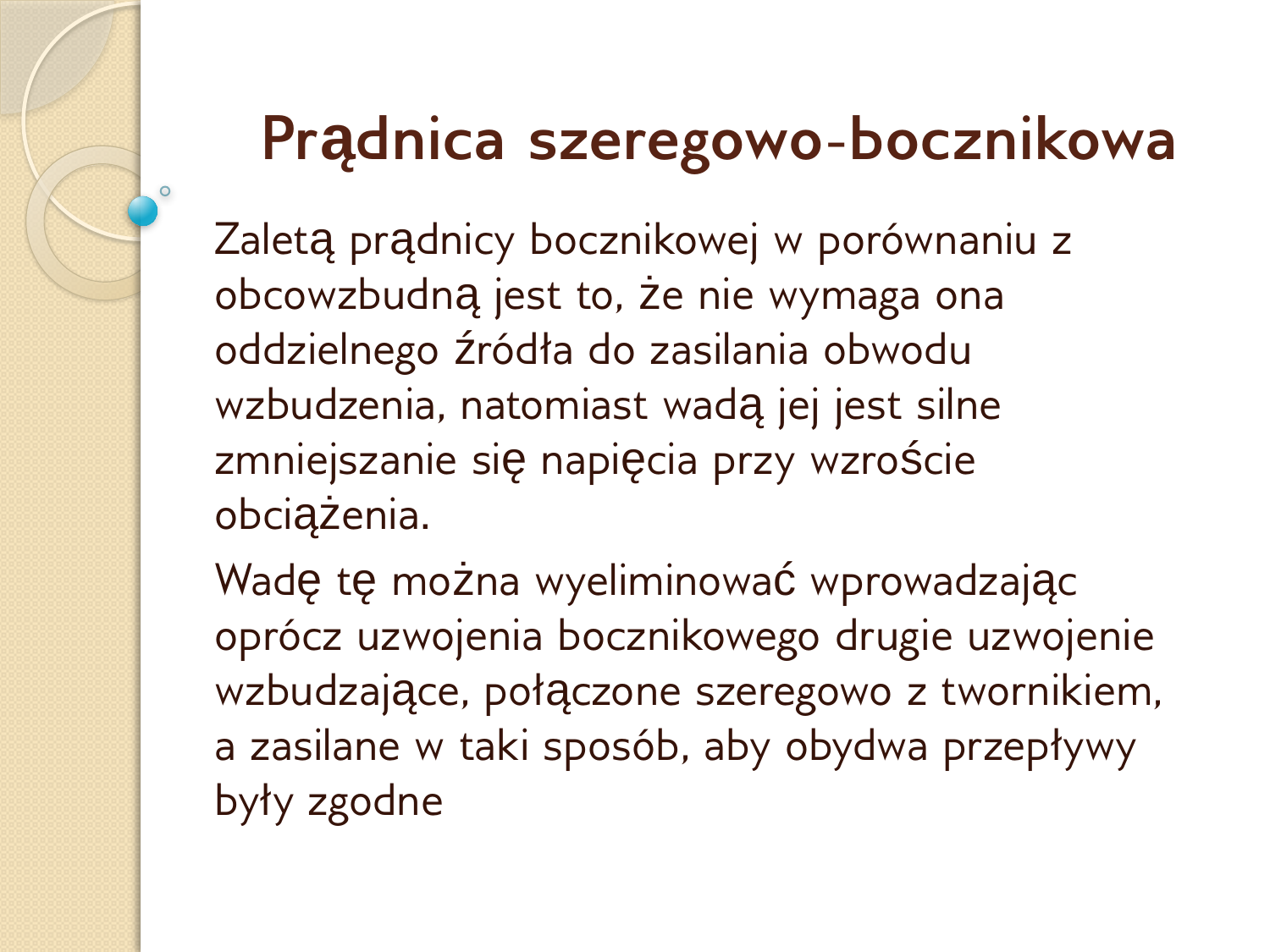

# Prądnica szeregowo-bocznikowa

Zaletą prądnicy bocznikowej w porównaniu z obcowzbudną jest to, że nie wymaga ona oddzielnego źródła do zasilania obwodu wzbudzenia, natomiast wadą jej jest silne zmniejszanie się napięcia przy wzroście obciążenia.
Wadę tę można wyeliminować wprowadzając oprócz uzwojenia bocznikowego drugie uzwojenie wzbudzające, połączone szeregowo z twornikiem, a zasilane w taki sposób, aby obydwa przepływy były zgodne